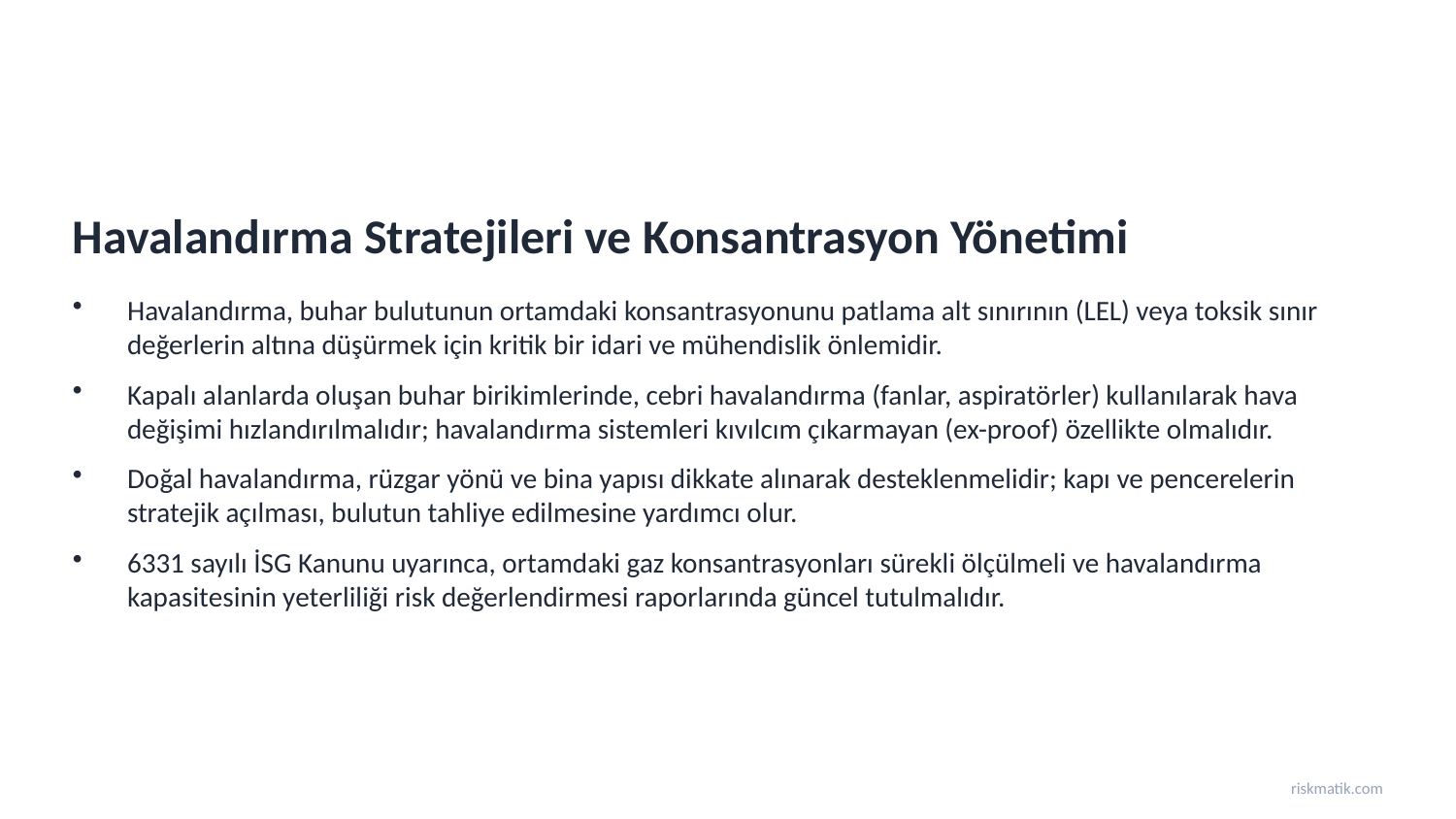

Havalandırma Stratejileri ve Konsantrasyon Yönetimi
Havalandırma, buhar bulutunun ortamdaki konsantrasyonunu patlama alt sınırının (LEL) veya toksik sınır değerlerin altına düşürmek için kritik bir idari ve mühendislik önlemidir.
Kapalı alanlarda oluşan buhar birikimlerinde, cebri havalandırma (fanlar, aspiratörler) kullanılarak hava değişimi hızlandırılmalıdır; havalandırma sistemleri kıvılcım çıkarmayan (ex-proof) özellikte olmalıdır.
Doğal havalandırma, rüzgar yönü ve bina yapısı dikkate alınarak desteklenmelidir; kapı ve pencerelerin stratejik açılması, bulutun tahliye edilmesine yardımcı olur.
6331 sayılı İSG Kanunu uyarınca, ortamdaki gaz konsantrasyonları sürekli ölçülmeli ve havalandırma kapasitesinin yeterliliği risk değerlendirmesi raporlarında güncel tutulmalıdır.
riskmatik.com